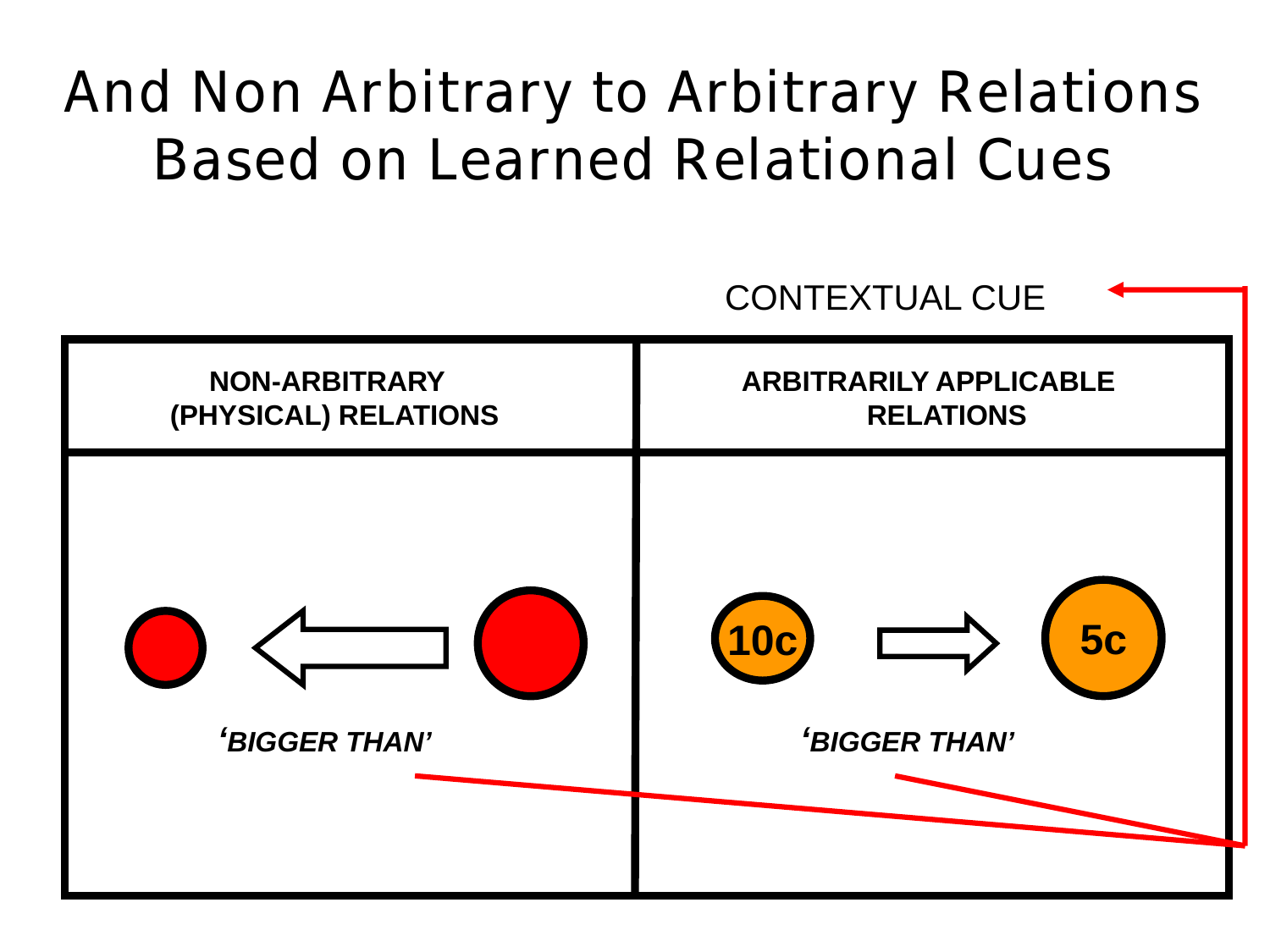

And Non Arbitrary to Arbitrary Relations
Based on Learned Relational Cues
CONTEXTUAL CUE

      NON-ARBITRARY
 (PHYSICAL) RELATIONS
 ARBITRARILY APPLICABLE
                 RELATIONS

B

10c

5c

‘BIGGER THAN’

‘BIGGER THAN’